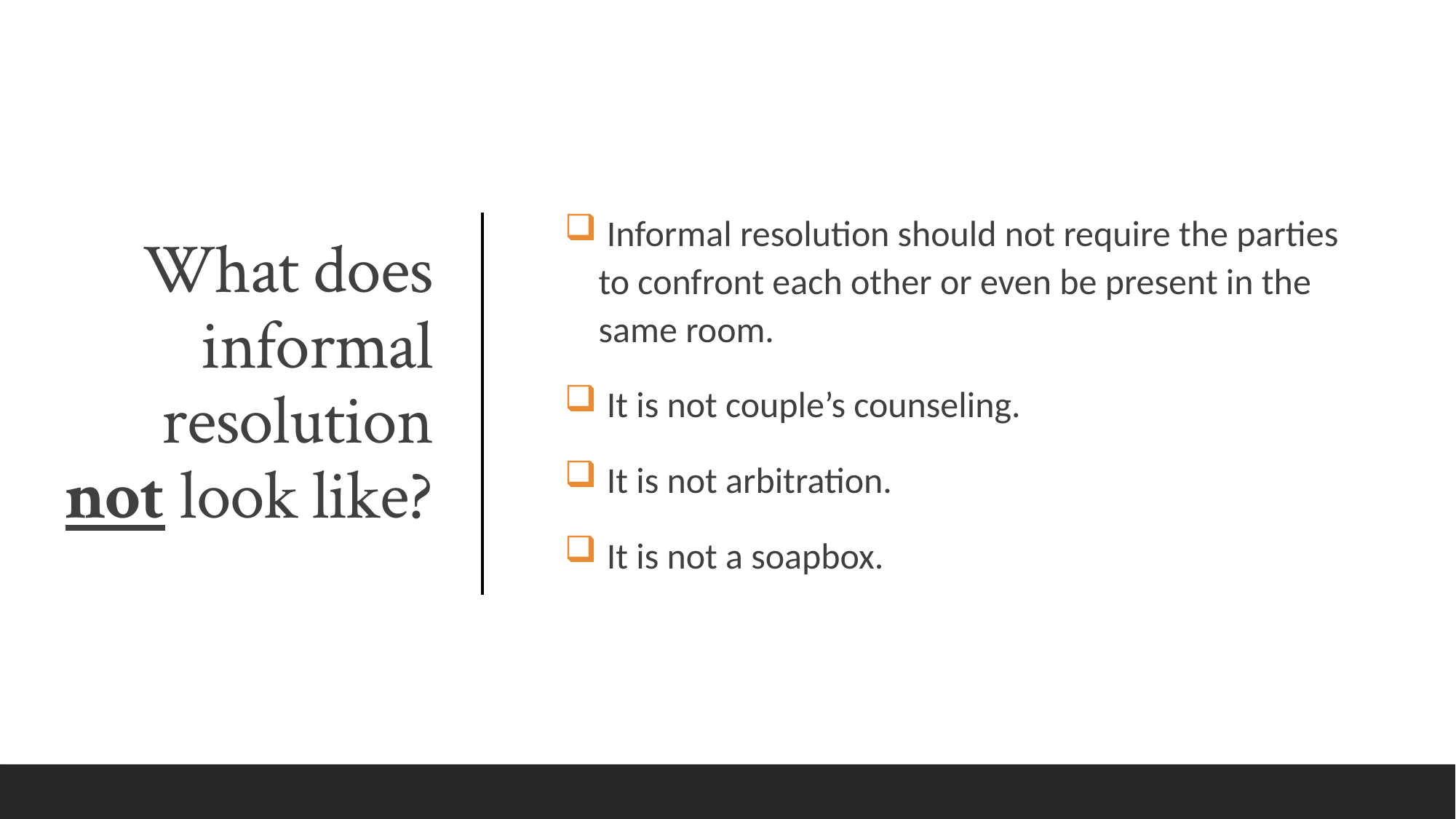

Informal resolution should not require the parties to confront each other or even be present in the same room.
 It is not couple’s counseling.
 It is not arbitration.
 It is not a soapbox.

# What does informal resolution not look like?